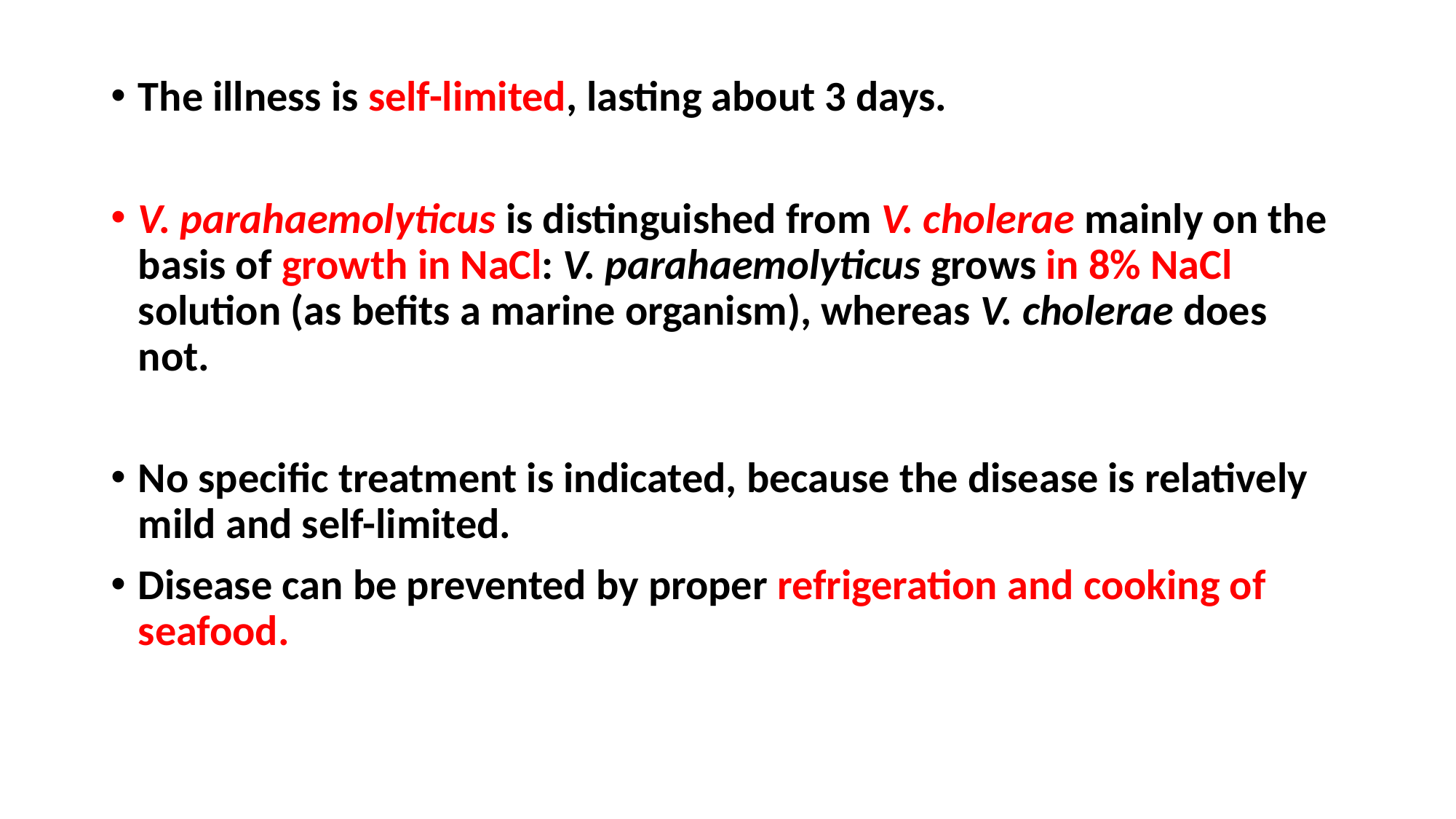

The illness is self-limited, lasting about 3 days.

V. parahaemolyticus is distinguished from V. cholerae mainly on the basis of growth in NaCl: V. parahaemolyticus grows in 8% NaCl solution (as befits a marine organism), whereas V. cholerae does not.

No specific treatment is indicated, because the disease is relatively mild and self-limited.
Disease can be prevented by proper refrigeration and cooking of seafood.